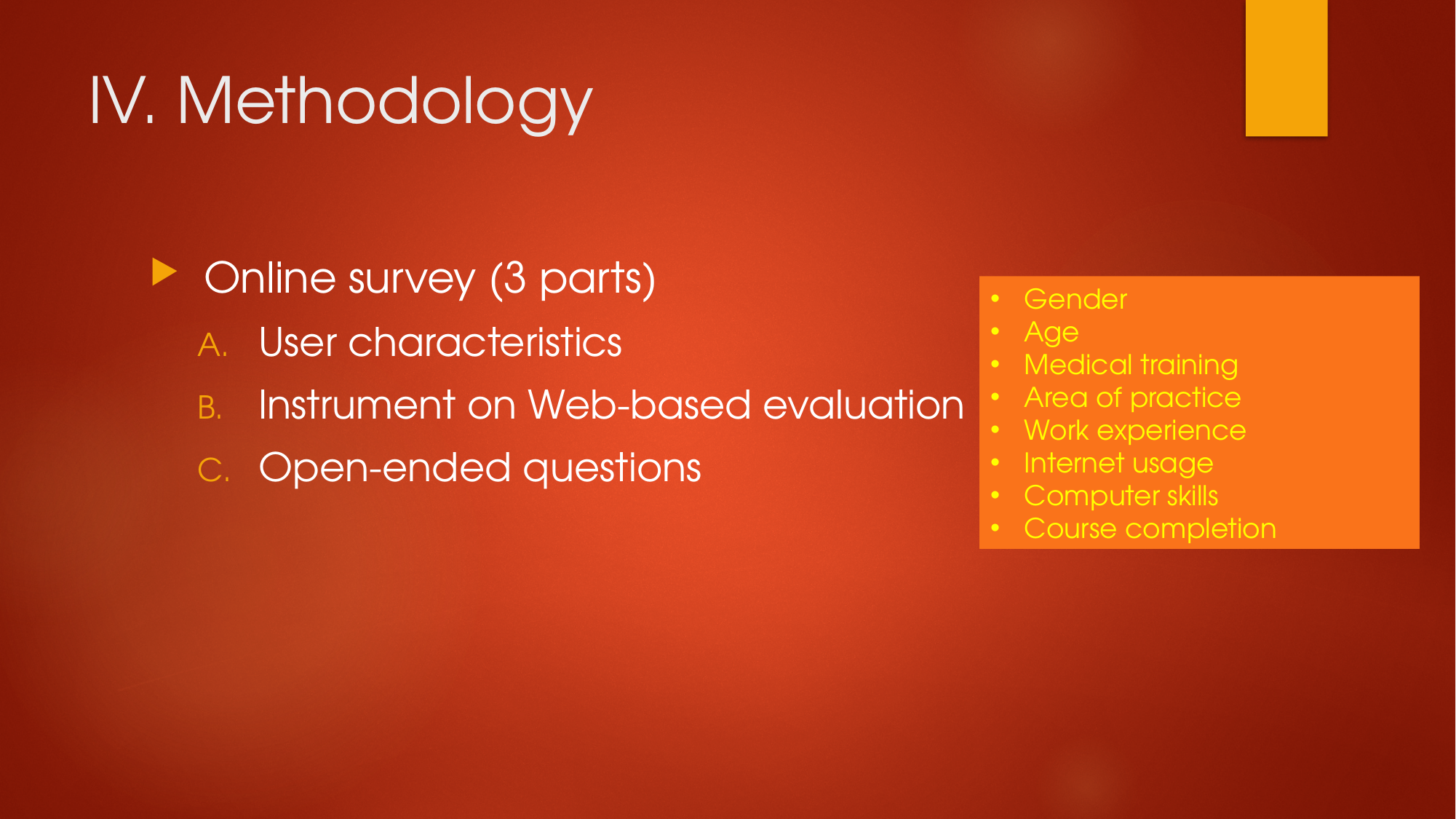

# IV. Methodology
Online survey (3 parts)
User characteristics
Instrument on Web-based evaluation
Open-ended questions

Gender
Age
Medical training
Area of practice
Work experience
Internet usage
Computer skills
Course completion